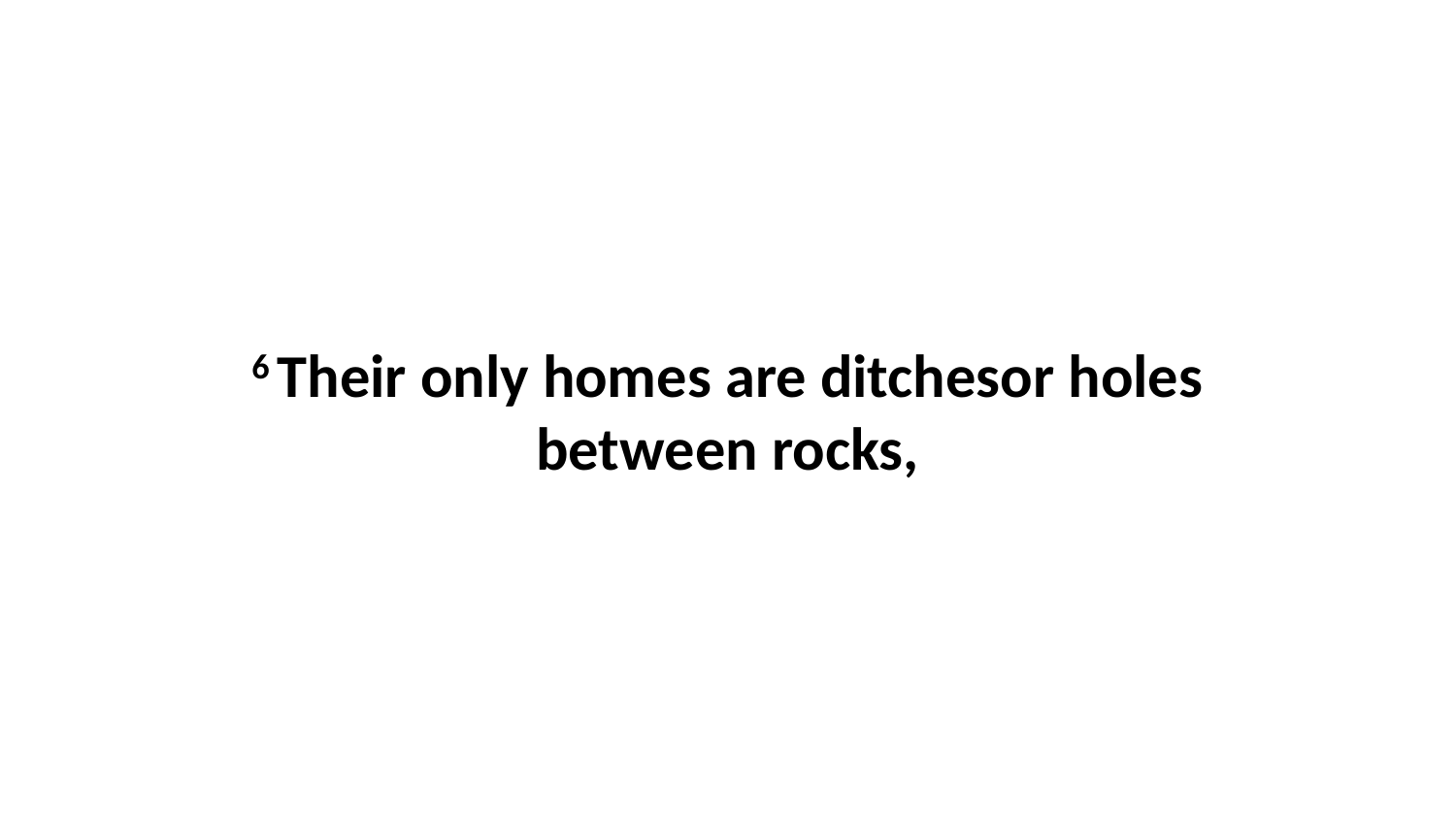

6 Their only homes are ditchesor holes between rocks,